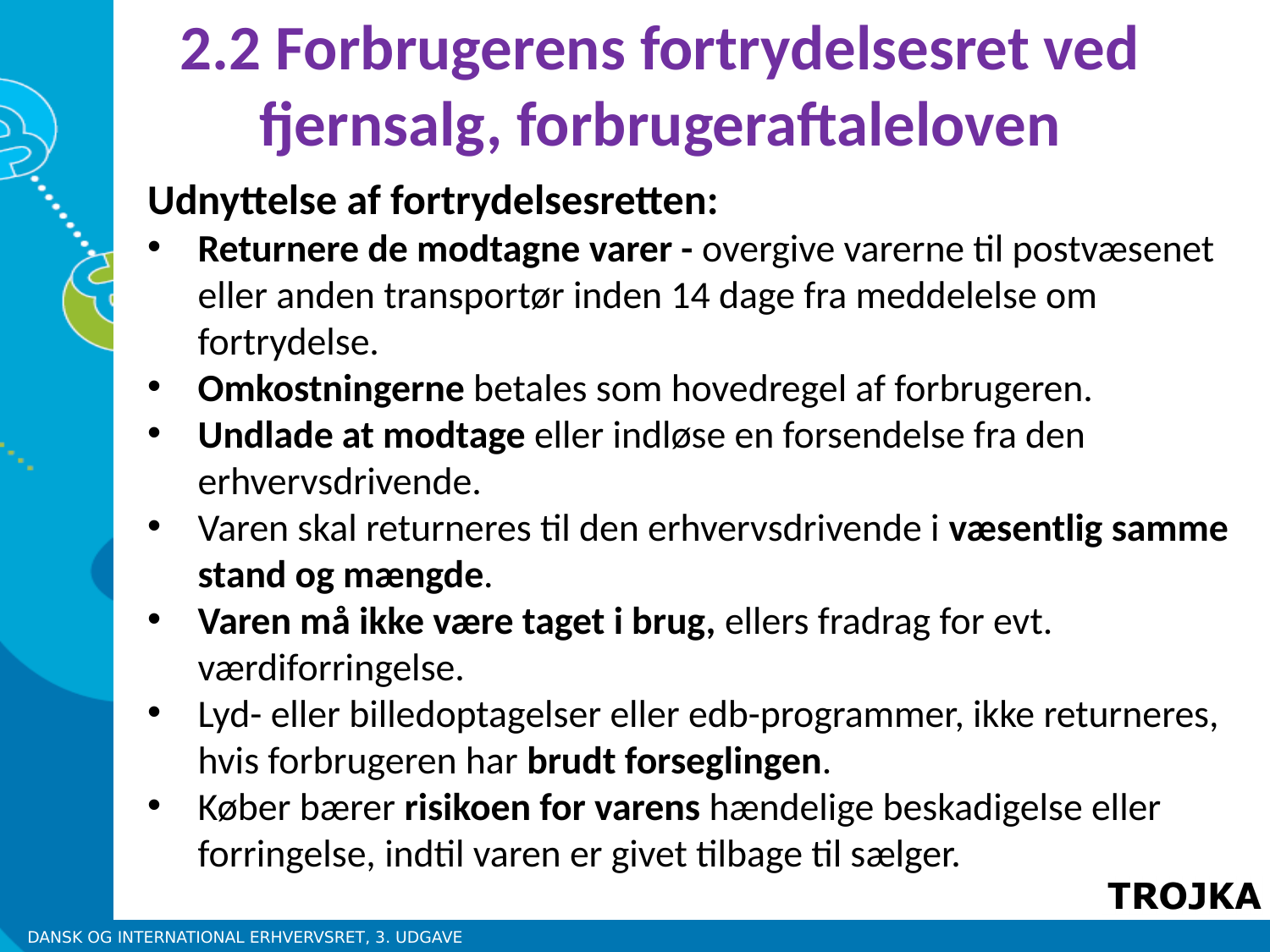

2.2 Forbrugerens fortrydelsesret ved fjernsalg, forbrugeraftaleloven
Udnyttelse af fortrydelsesretten:
Returnere de modtagne varer - overgive varerne til postvæsenet eller anden transportør inden 14 dage fra meddelelse om fortrydelse.
Omkostningerne betales som hovedregel af forbrugeren.
Undlade at modtage eller indløse en forsendelse fra den erhvervsdrivende.
Varen skal returneres til den erhvervsdrivende i væsentlig samme stand og mængde.
Varen må ikke være taget i brug, ellers fradrag for evt. værdiforringelse.
Lyd- eller billedoptagelser eller edb-programmer, ikke returneres, hvis forbrugeren har brudt forseglingen.
Køber bærer risikoen for varens hændelige beskadigelse eller forringelse, indtil varen er givet tilbage til sælger.